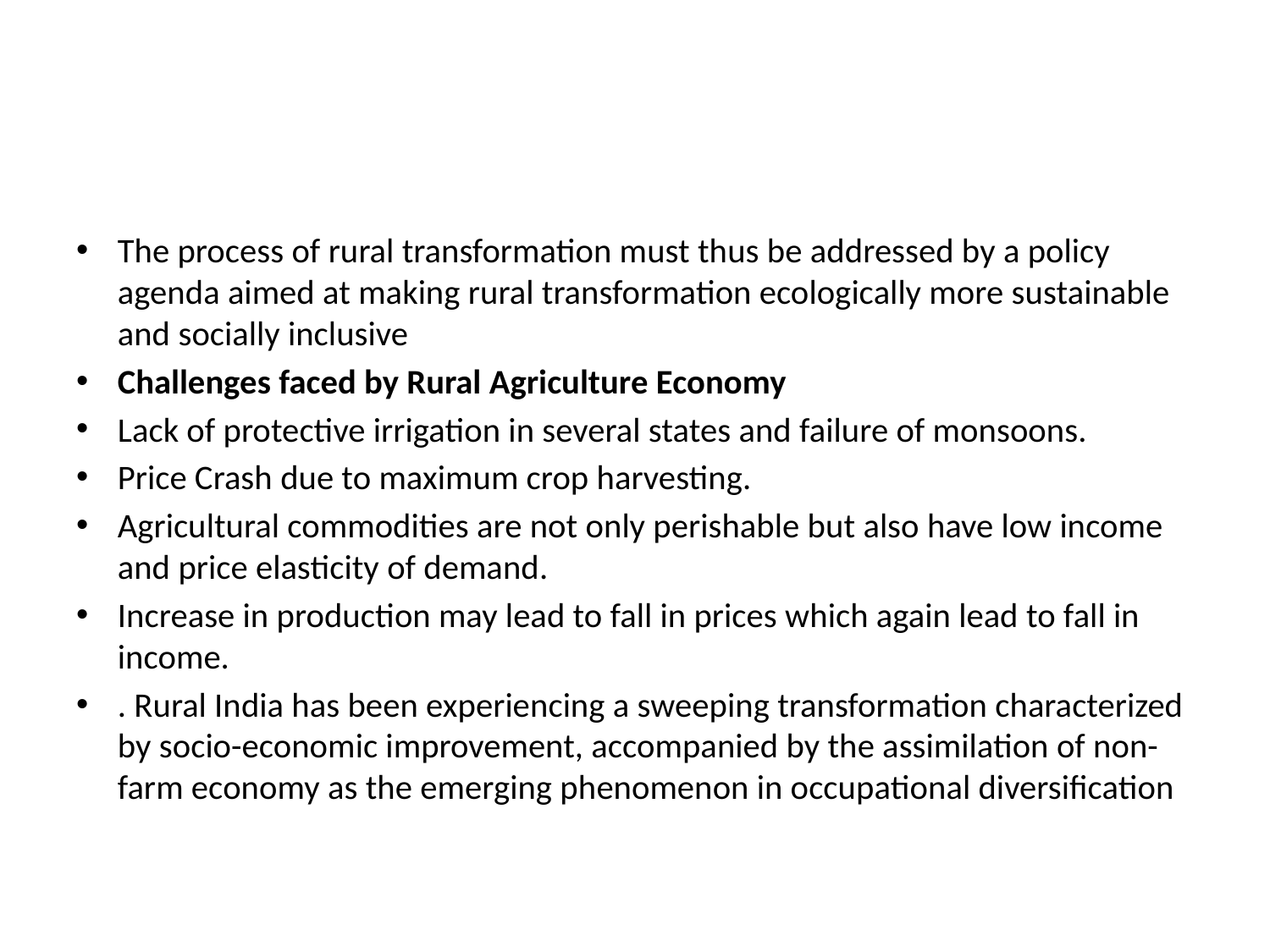

#
The process of rural transformation must thus be addressed by a policy agenda aimed at making rural transformation ecologically more sustainable and socially inclusive
Challenges faced by Rural Agriculture Economy
Lack of protective irrigation in several states and failure of monsoons.
Price Crash due to maximum crop harvesting.
Agricultural commodities are not only perishable but also have low income and price elasticity of demand.
Increase in production may lead to fall in prices which again lead to fall in income.
. Rural India has been experiencing a sweeping transformation characterized by socio-economic improvement, accompanied by the assimilation of non-farm economy as the emerging phenomenon in occupational diversification